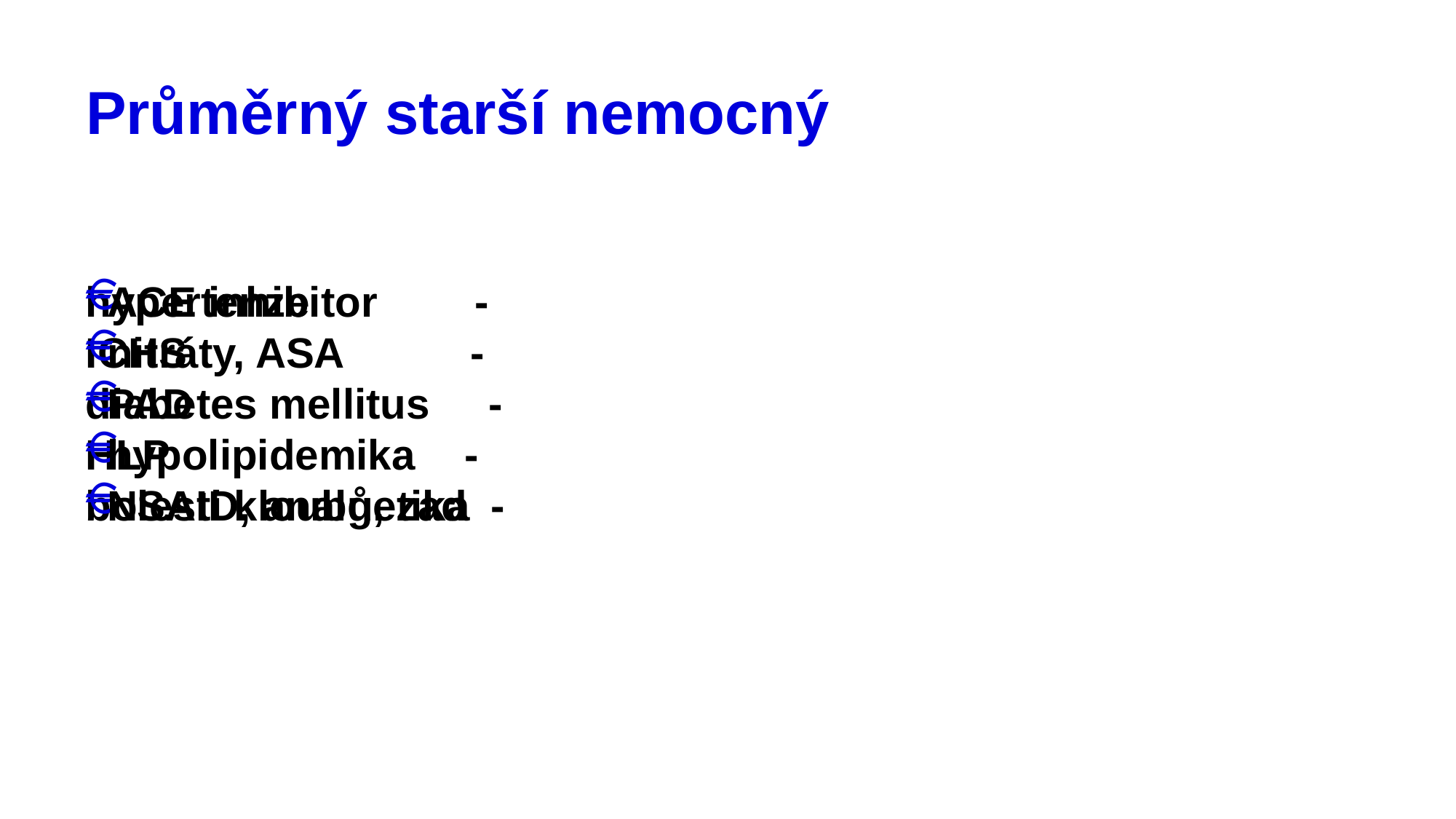

# Průměrný starší nemocný

hypertenze              -
ICHS                        -
diabetes mellitus     -
HLP                         -
bolesti kloubů, zad  -

ACE inhibitor
nitráty, ASA
PAD
hypolipidemika
NSAID, analgetika